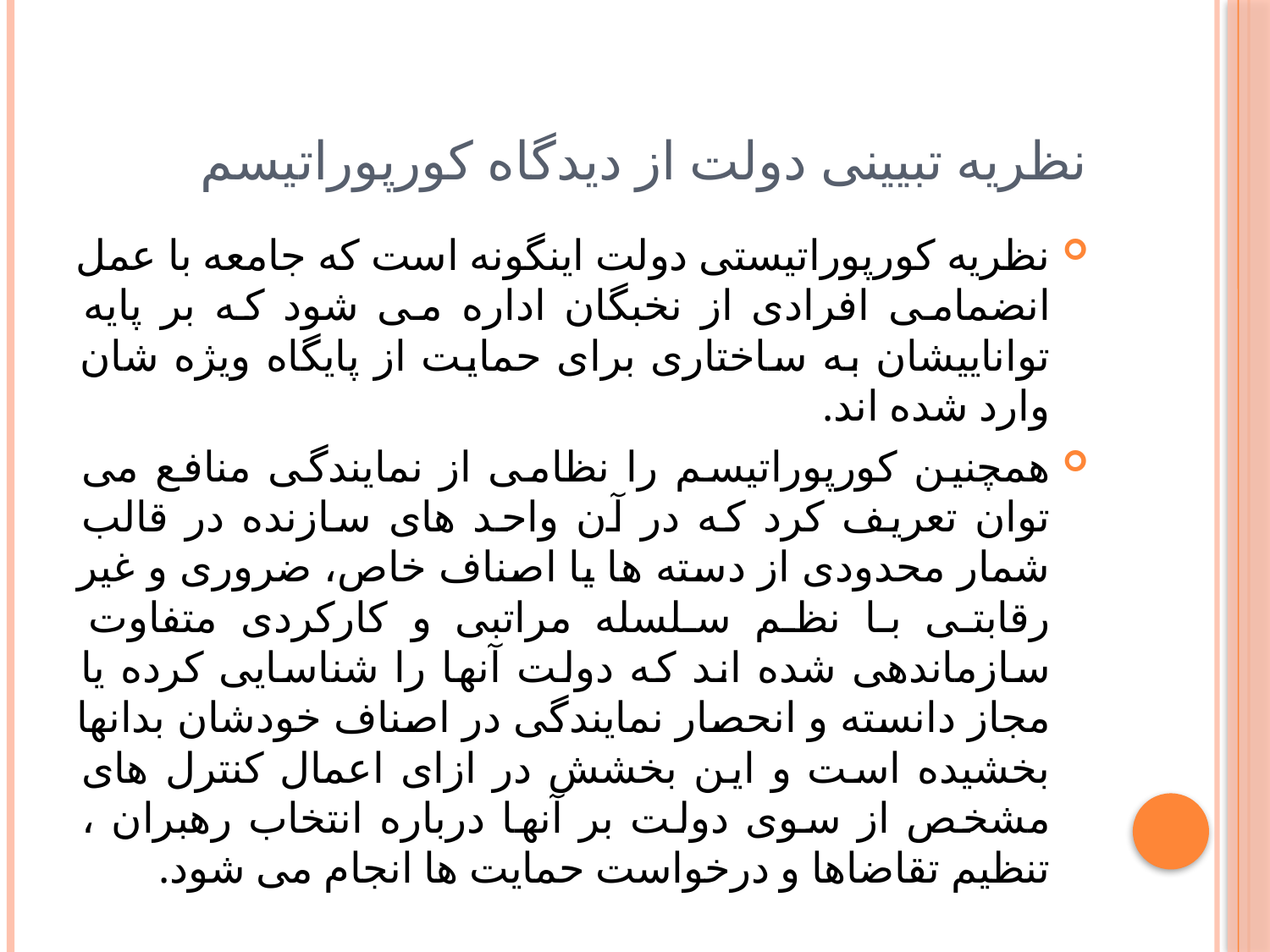

# نظریه تبیینی دولت از دیدگاه کورپوراتیسم
نظریه کورپوراتیستی دولت اینگونه است که جامعه با عمل انضمامی افرادی از نخبگان اداره می شود که بر پایه تواناییشان به ساختاری برای حمایت از پایگاه ویژه شان وارد شده اند.
همچنین کورپوراتیسم را نظامی از نمایندگی منافع می توان تعریف کرد که در آن واحد های سازنده در قالب شمار محدودی از دسته ها یا اصناف خاص، ضروری و غیر رقابتی با نظم سلسله مراتبی و کارکردی متفاوت سازماندهی شده اند که دولت آنها را شناسایی کرده یا مجاز دانسته و انحصار نمایندگی در اصناف خودشان بدانها بخشیده است و این بخشش در ازای اعمال کنترل های مشخص از سوی دولت بر آنها درباره انتخاب رهبران ، تنظیم تقاضاها و درخواست حمایت ها انجام می شود.